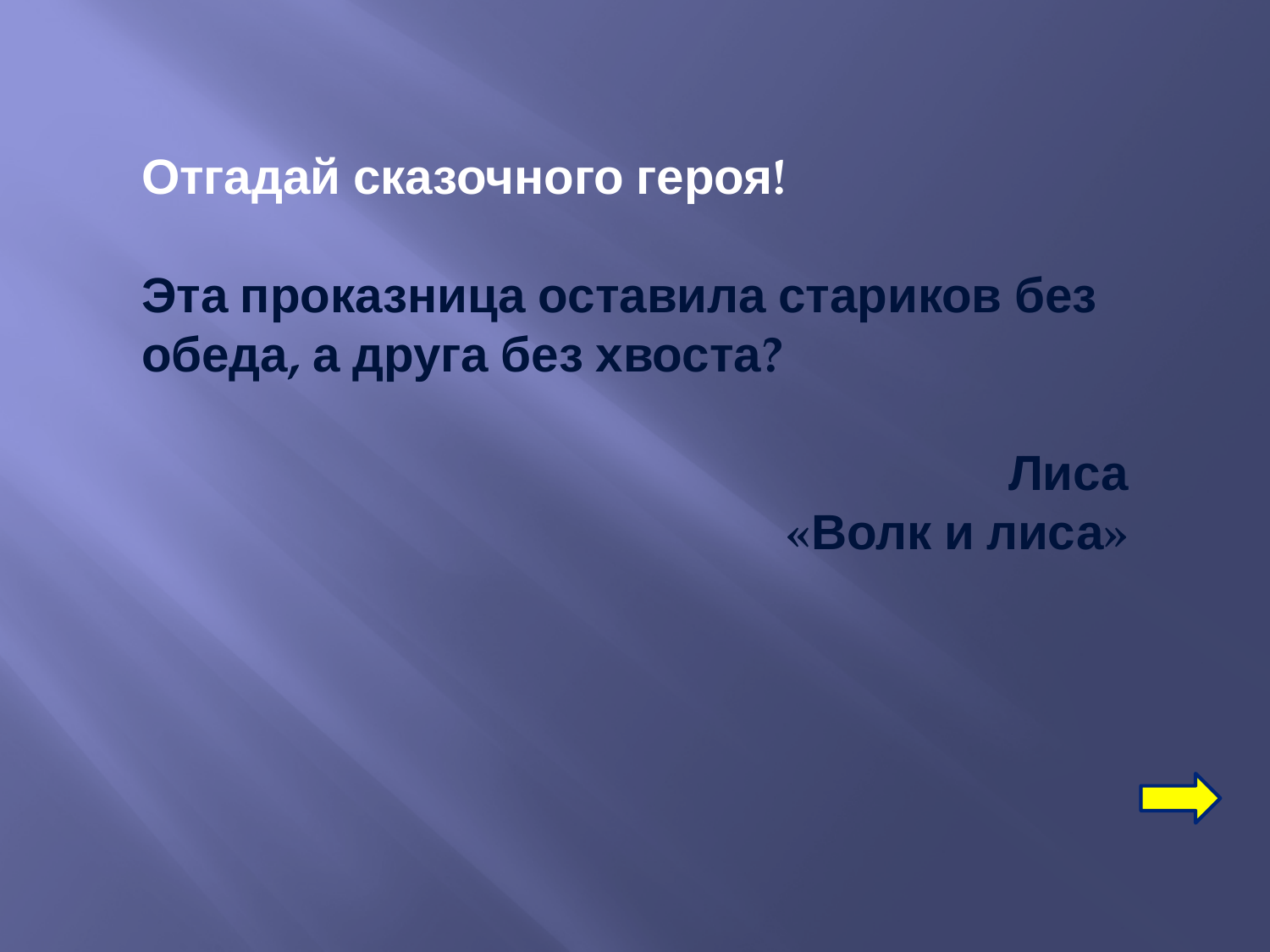

Отгадай сказочного героя!

Эта проказница оставила стариков без обеда, а друга без хвоста?

Лиса
«Волк и лиса»